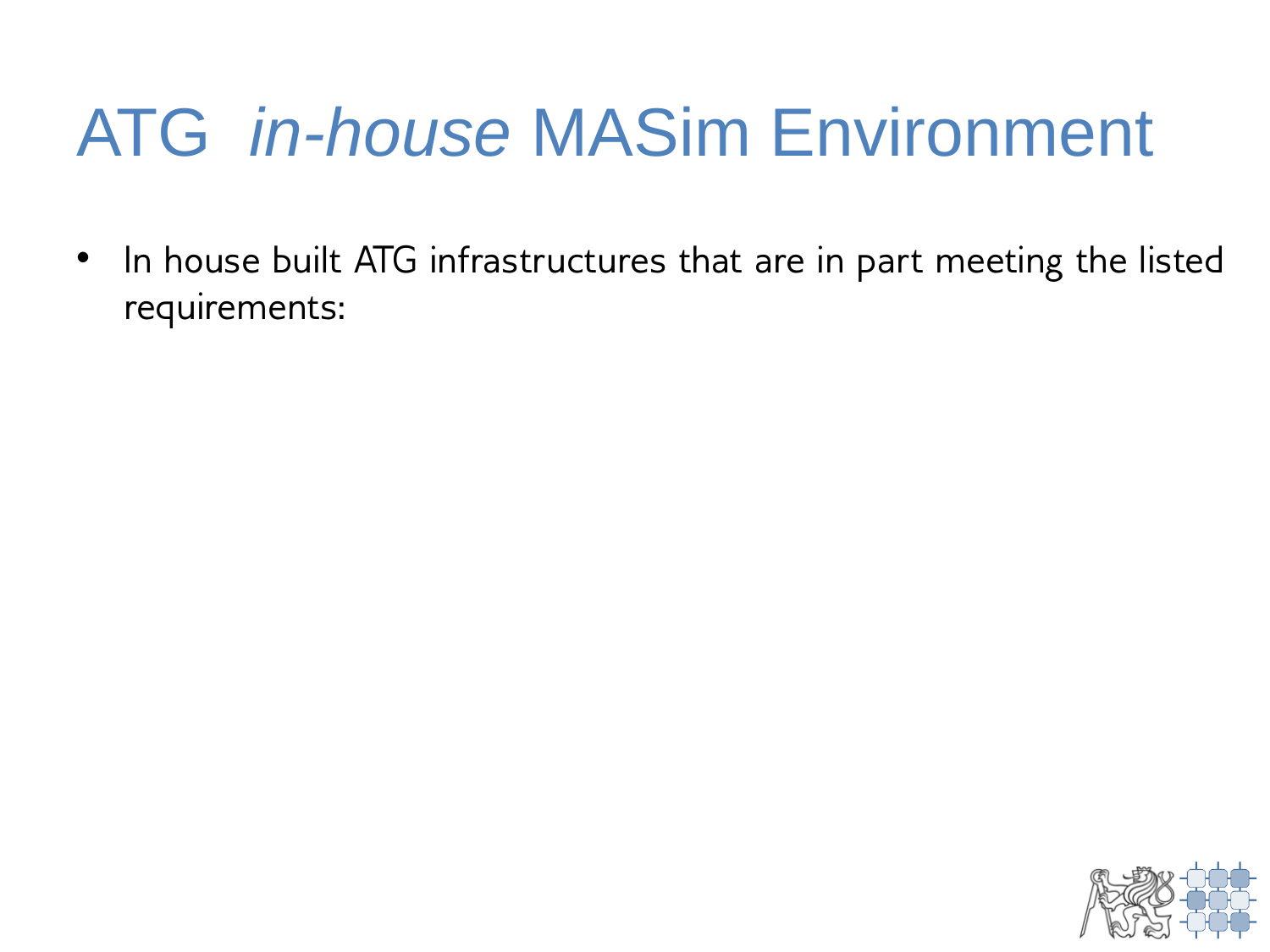

# ATG  in-house MASim Environment
In house built ATG infrastructures that are in part meeting the listed requirements: